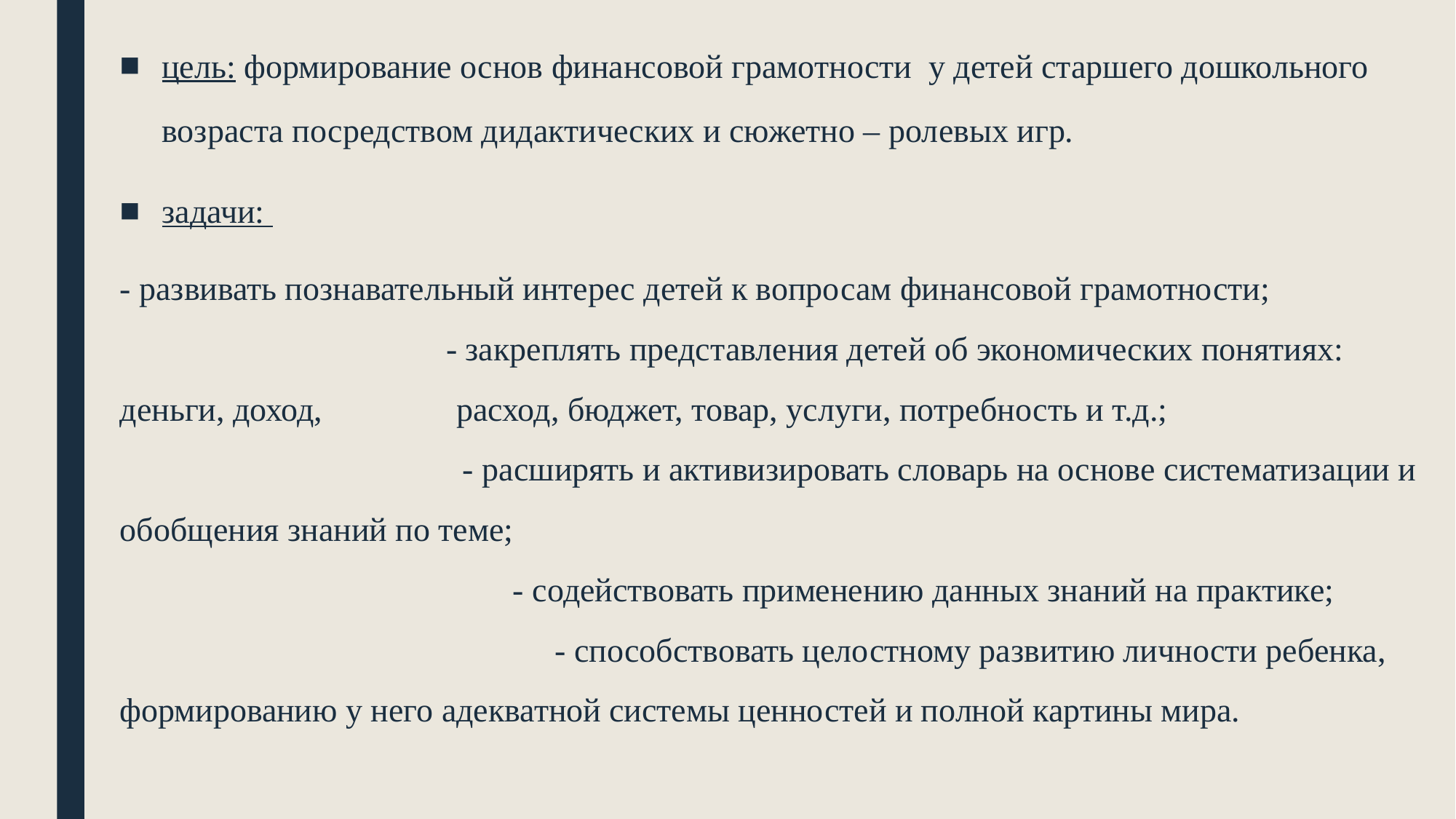

цель: формирование основ финансовой грамотности  у детей старшего дошкольного возраста посредством дидактических и сюжетно – ролевых игр.
задачи:
- развивать познавательный интерес детей к вопросам финансовой грамотности;                                                            - закреплять представления детей об экономических понятиях: деньги, доход,                расход, бюджет, товар, услуги, потребность и т.д.;                                                                           - расширять и активизировать словарь на основе систематизации и обобщения знаний по теме;                                                                                                                                                               - содействовать применению данных знаний на практике;                                                                  - способствовать целостному развитию личности ребенка, формированию у него адекватной системы ценностей и полной картины мира.
#